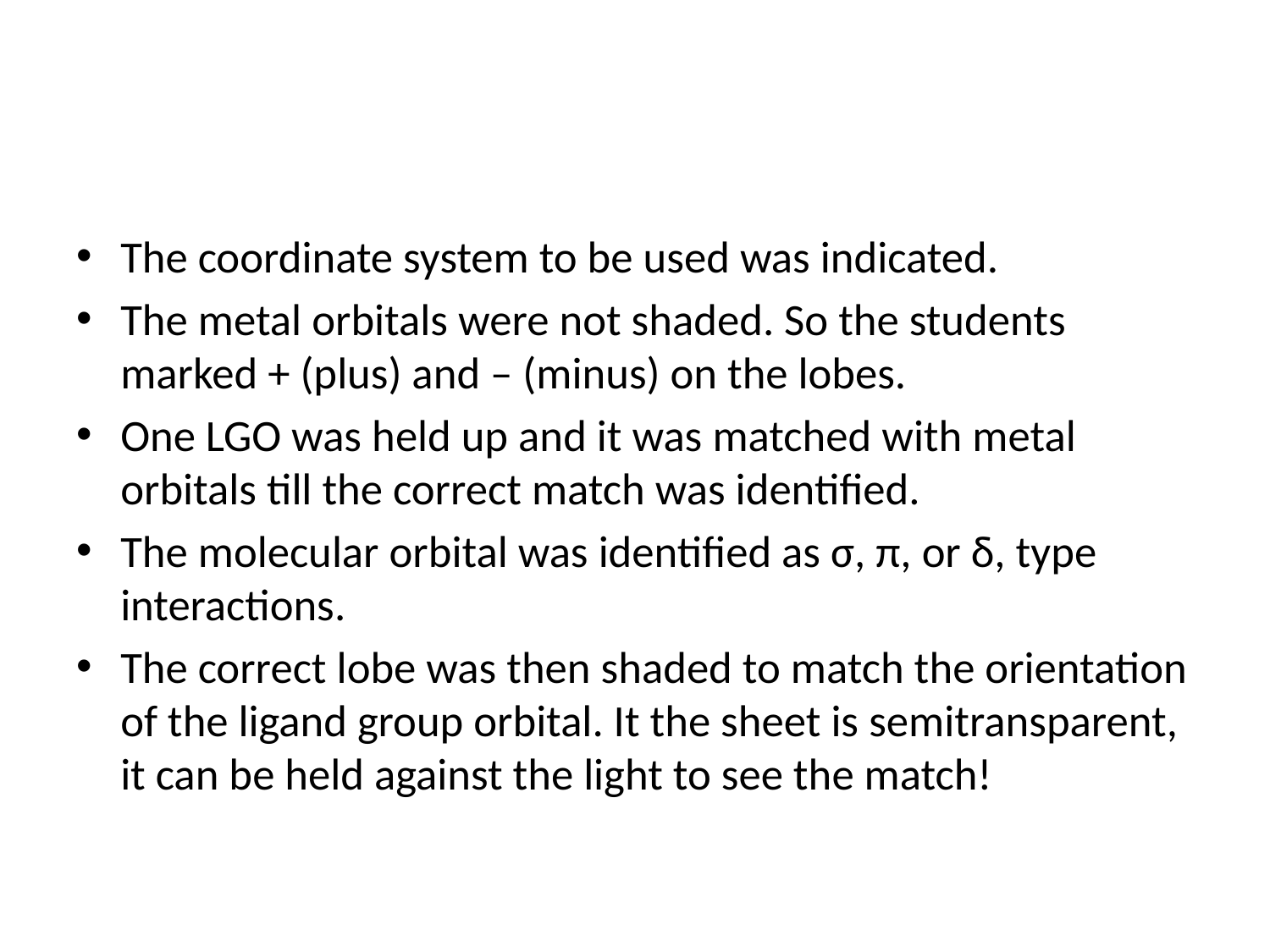

#
The coordinate system to be used was indicated.
The metal orbitals were not shaded. So the students marked + (plus) and – (minus) on the lobes.
One LGO was held up and it was matched with metal orbitals till the correct match was identified.
The molecular orbital was identified as σ, π, or δ, type interactions.
The correct lobe was then shaded to match the orientation of the ligand group orbital. It the sheet is semitransparent, it can be held against the light to see the match!